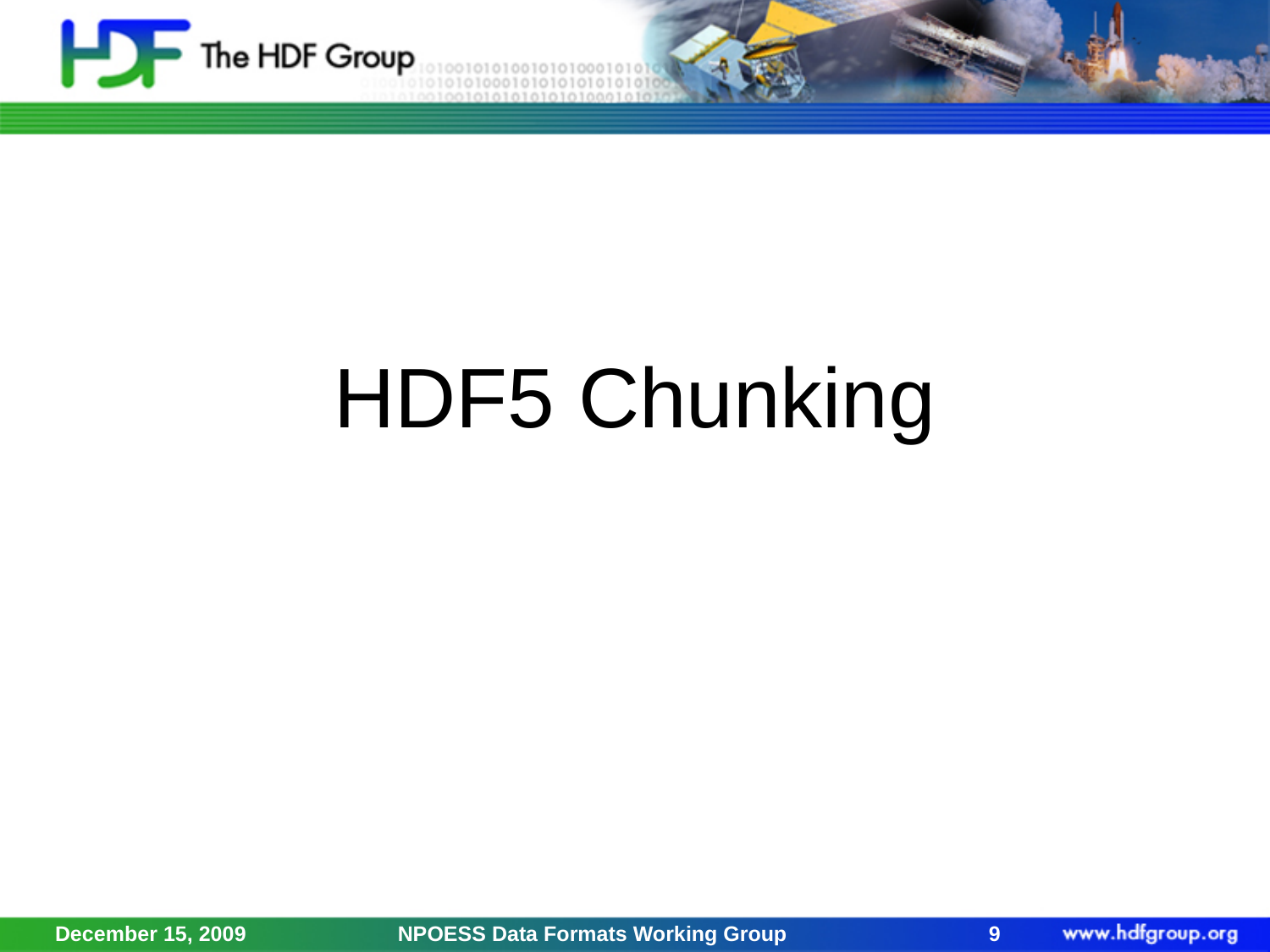

# HDF5 Chunking
December 15, 2009
NPOESS Data Formats Working Group
9